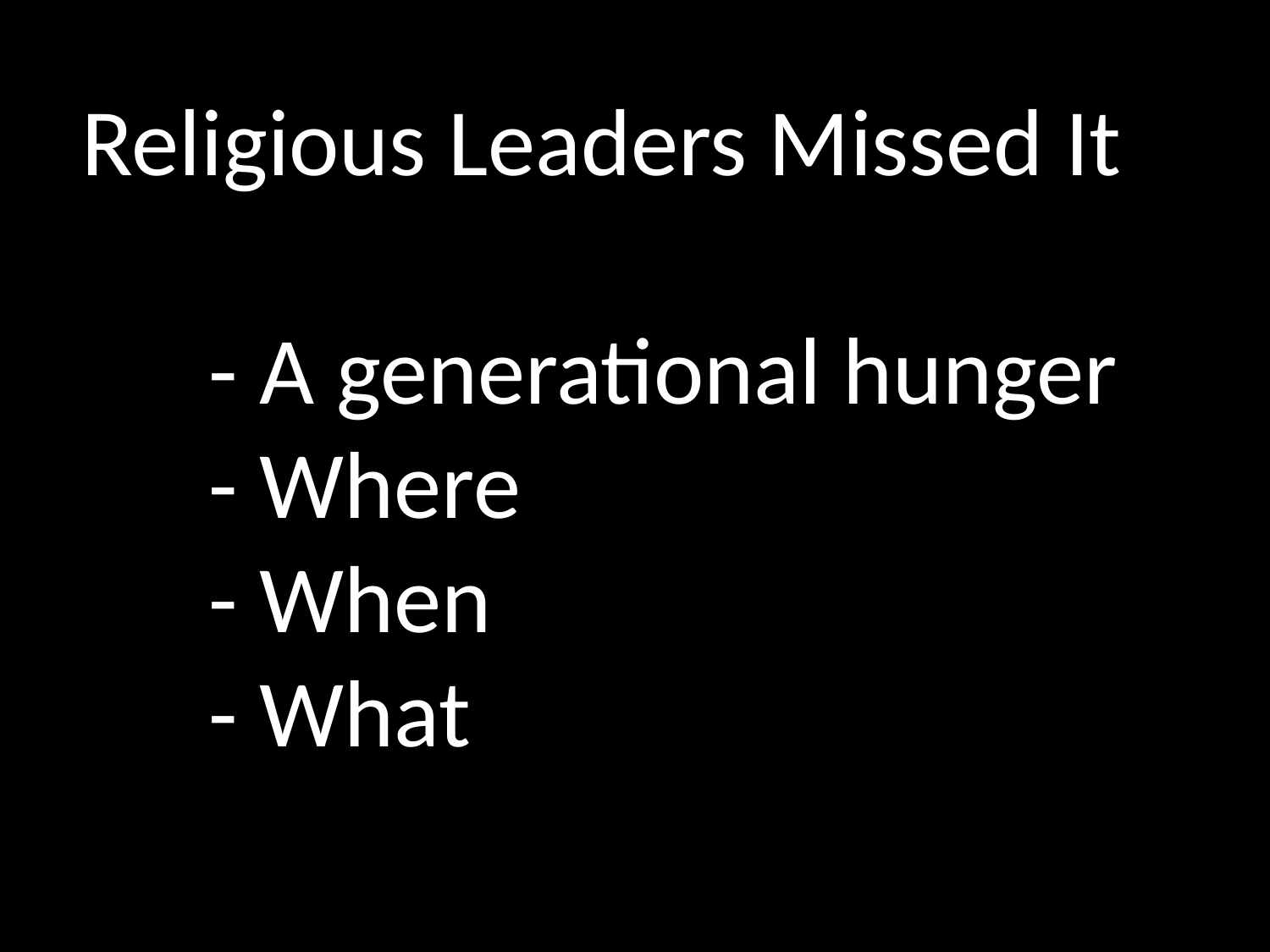

Religious Leaders Missed It

	- A generational hunger
	- Where
	- When
	- What